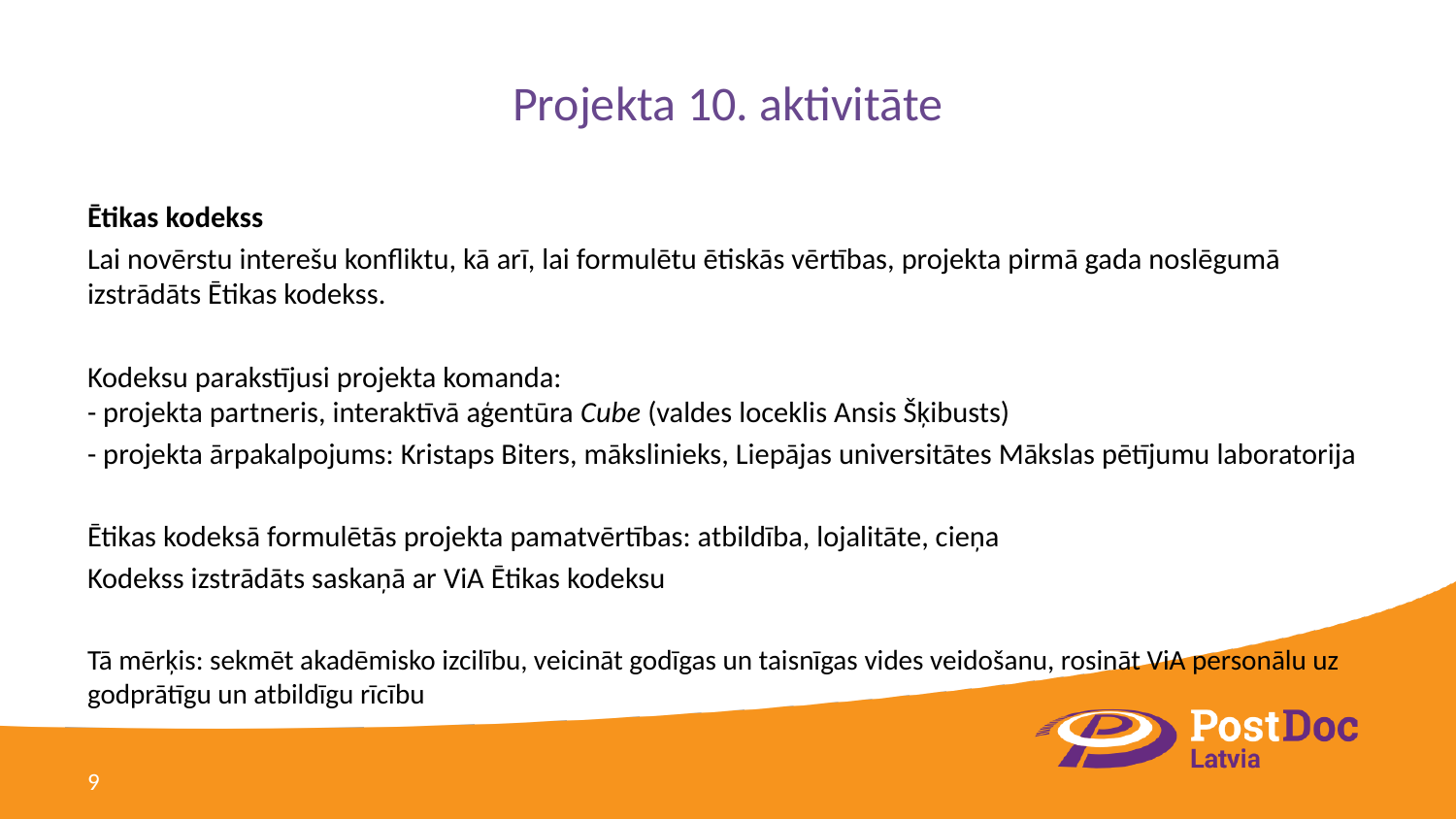

# Projekta 10. aktivitāte
Ētikas kodekss
Lai novērstu interešu konfliktu, kā arī, lai formulētu ētiskās vērtības, projekta pirmā gada noslēgumā izstrādāts Ētikas kodekss.

Kodeksu parakstījusi projekta komanda:
- projekta partneris, interaktīvā aģentūra Cube (valdes loceklis Ansis Šķibusts)
- projekta ārpakalpojums: Kristaps Biters, mākslinieks, Liepājas universitātes Mākslas pētījumu laboratorija

Ētikas kodeksā formulētās projekta pamatvērtības: atbildība, lojalitāte, cieņa
Kodekss izstrādāts saskaņā ar ViA Ētikas kodeksu

Tā mērķis: sekmēt akadēmisko izcilību, veicināt godīgas un taisnīgas vides veidošanu, rosināt ViA personālu uz godprātīgu un atbildīgu rīcību
9